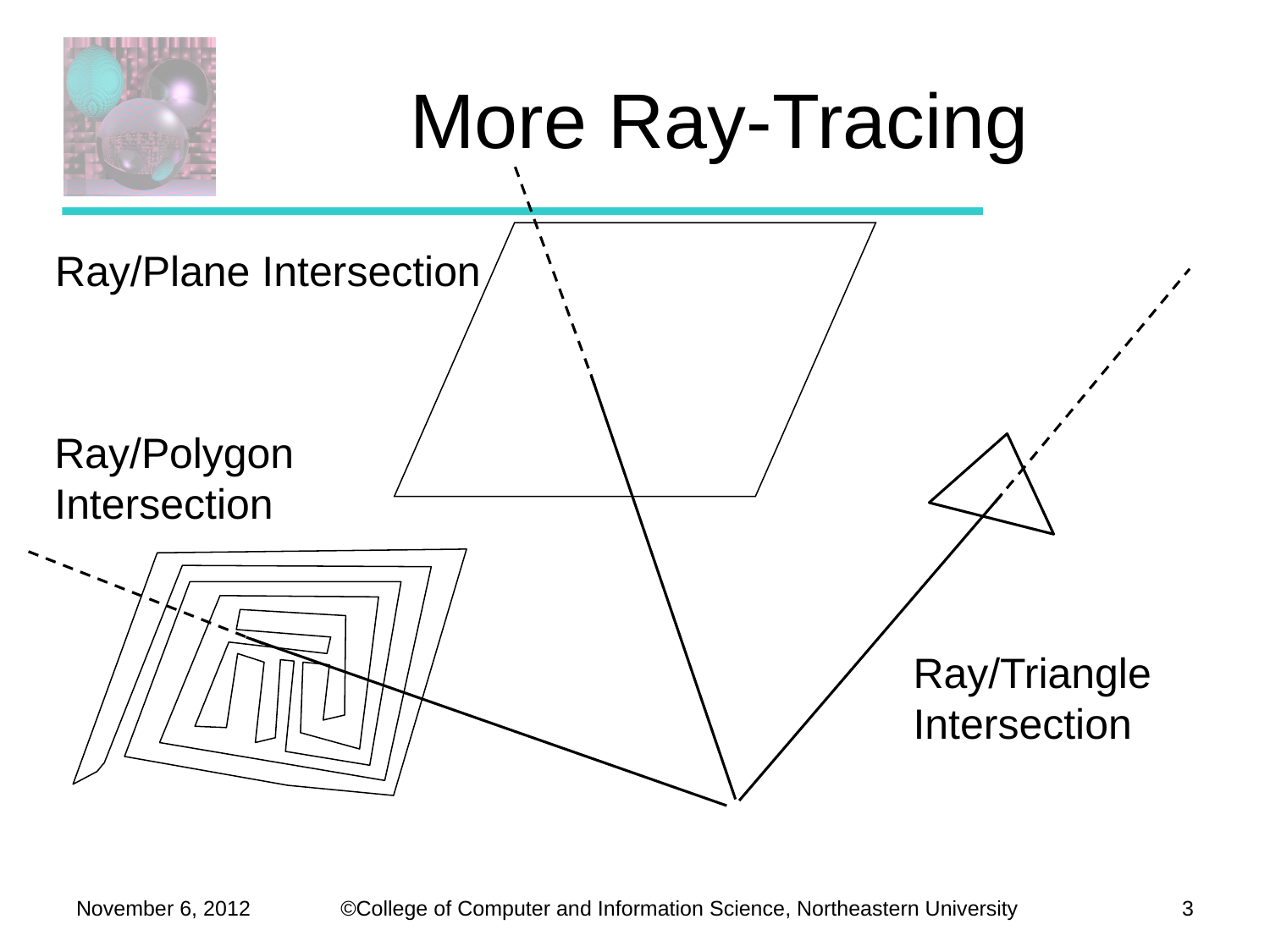

# More Ray-Tracing

Ray/Plane Intersection

Ray/Triangle Intersection
Ray/Polygon Intersection

November 6, 2012
3